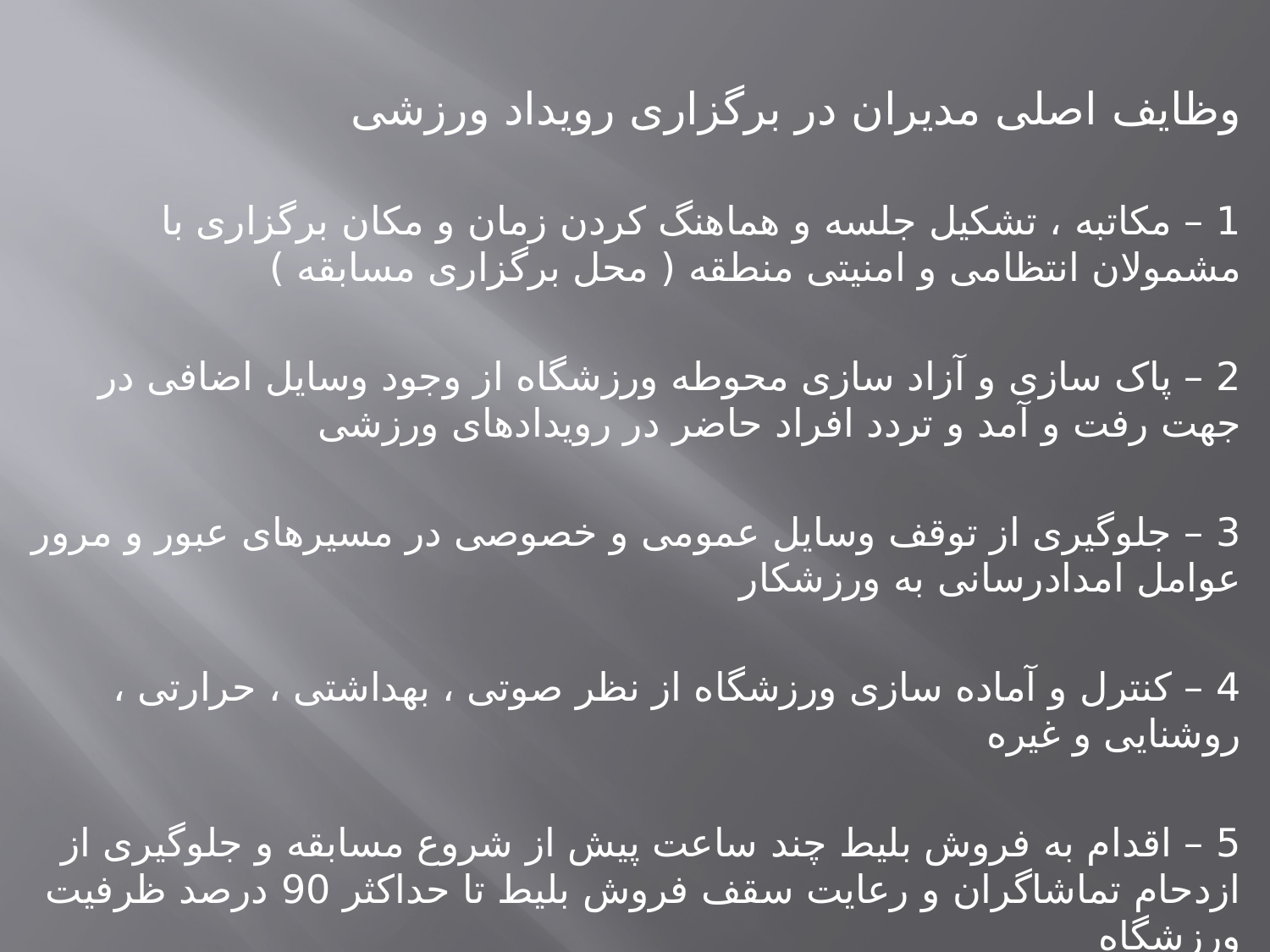

وظایف اصلی مدیران در برگزاری رویداد ورزشی

1 – مکاتبه ، تشکیل جلسه و هماهنگ کردن زمان و مکان برگزاری با مشمولان انتظامی و امنیتی منطقه ( محل برگزاری مسابقه )

2 – پاک سازی و آزاد سازی محوطه ورزشگاه از وجود وسایل اضافی در جهت رفت و آمد و تردد افراد حاضر در رویدادهای ورزشی

3 – جلوگیری از توقف وسایل عمومی و خصوصی در مسیرهای عبور و مرور عوامل امدادرسانی به ورزشکار

4 – کنترل و آماده سازی ورزشگاه از نظر صوتی ، بهداشتی ، حرارتی ، روشنایی و غیره

5 – اقدام به فروش بلیط چند ساعت پیش از شروع مسابقه و جلوگیری از ازدحام تماشاگران و رعایت سقف فروش بلیط تا حداکثر 90 درصد ظرفیت ورزشگاه